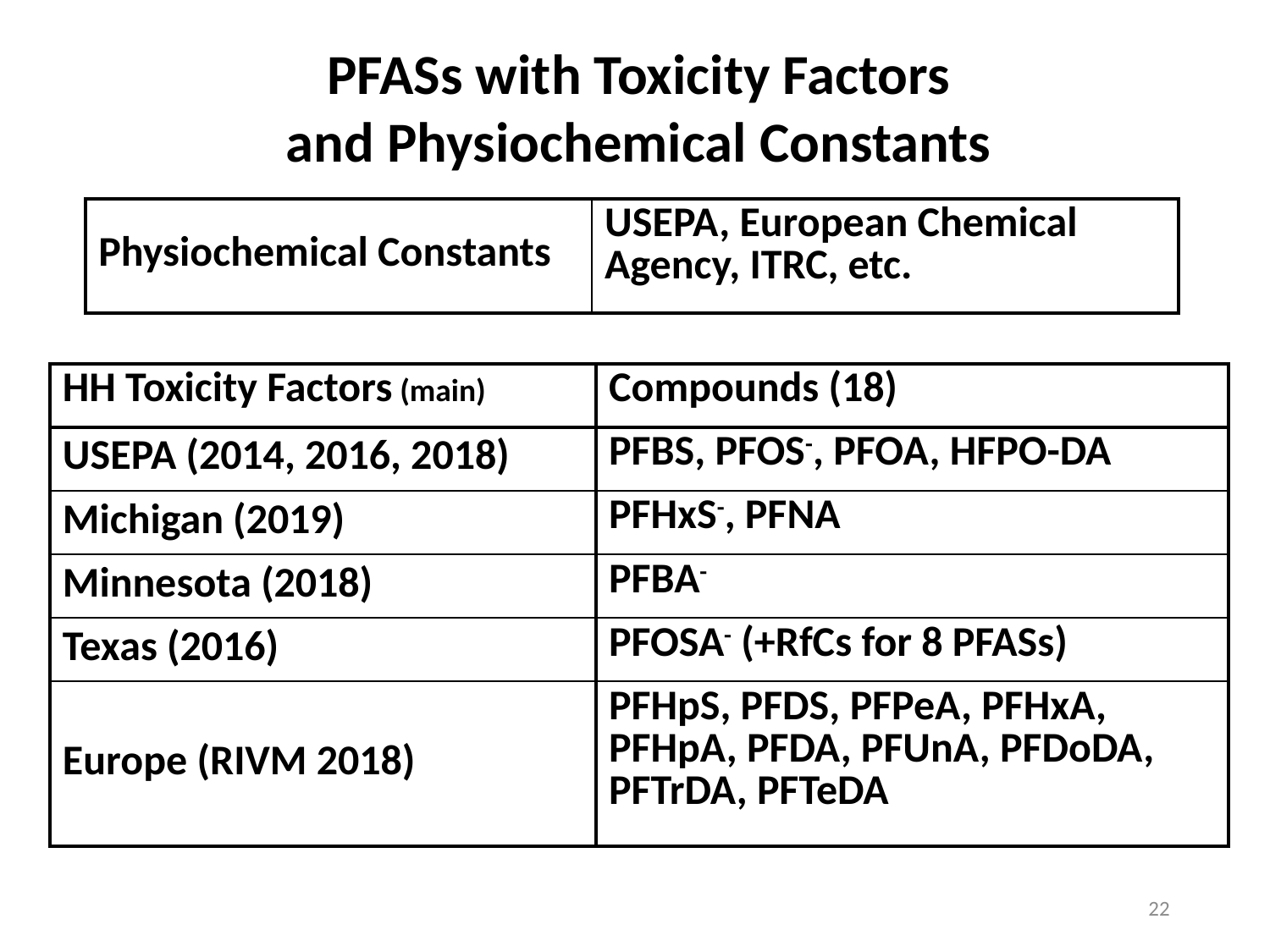

PFASs with Toxicity Factors
and Physiochemical Constants
| Physiochemical Constants | USEPA, European Chemical Agency, ITRC, etc. |
| --- | --- |

| HH Toxicity Factors (main) | Compounds (18) |
| --- | --- |
| USEPA (2014, 2016, 2018) | PFBS, PFOS-, PFOA, HFPO-DA |
| Michigan (2019) | PFHxS-, PFNA |
| Minnesota (2018) | PFBA- |
| Texas (2016) | PFOSA- (+RfCs for 8 PFASs) |
| Europe (RIVM 2018) | PFHpS, PFDS, PFPeA, PFHxA, PFHpA, PFDA, PFUnA, PFDoDA, PFTrDA, PFTeDA |
22